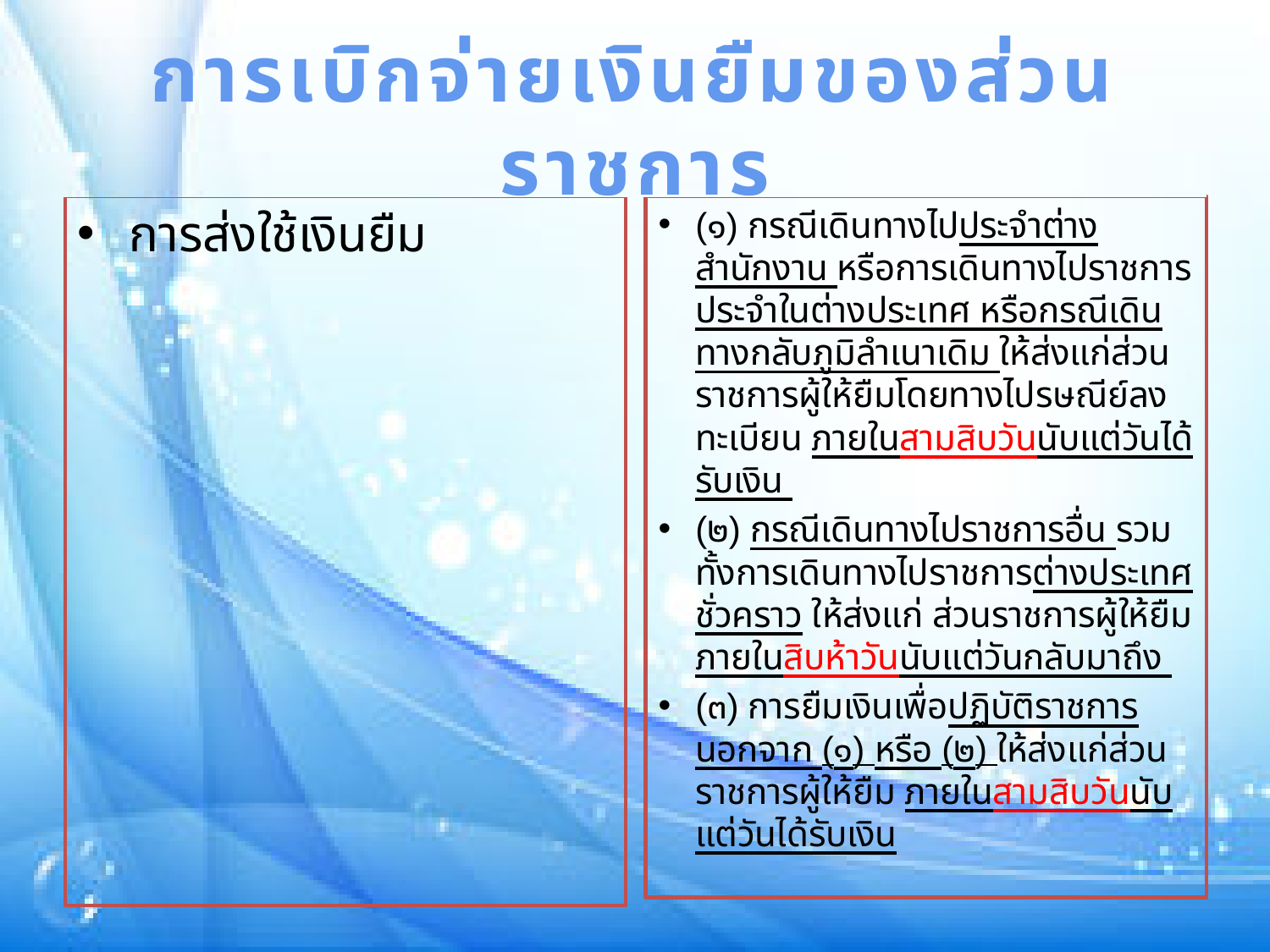

# การเบิกจ่ายเงินยืมของส่วนราชการ
การส่งใช้เงินยืม

(๑) กรณีเดินทางไปประจำต่างสำนักงาน หรือการเดินทางไปราชการประจำในต่างประเทศ หรือกรณีเดินทางกลับภูมิลำเนาเดิม ให้ส่งแก่ส่วนราชการผู้ให้ยืมโดยทางไปรษณีย์ลงทะเบียน ภายในสามสิบวันนับแต่วันได้รับเงิน
(๒) กรณีเดินทางไปราชการอื่น รวมทั้งการเดินทางไปราชการต่างประเทศชั่วคราว ให้ส่งแก่ ส่วนราชการผู้ให้ยืมภายในสิบห้าวันนับแต่วันกลับมาถึง
(๓) การยืมเงินเพื่อปฏิบัติราชการนอกจาก (๑) หรือ (๒) ให้ส่งแก่ส่วนราชการผู้ให้ยืม ภายในสามสิบวันนับแต่วันได้รับเงิน